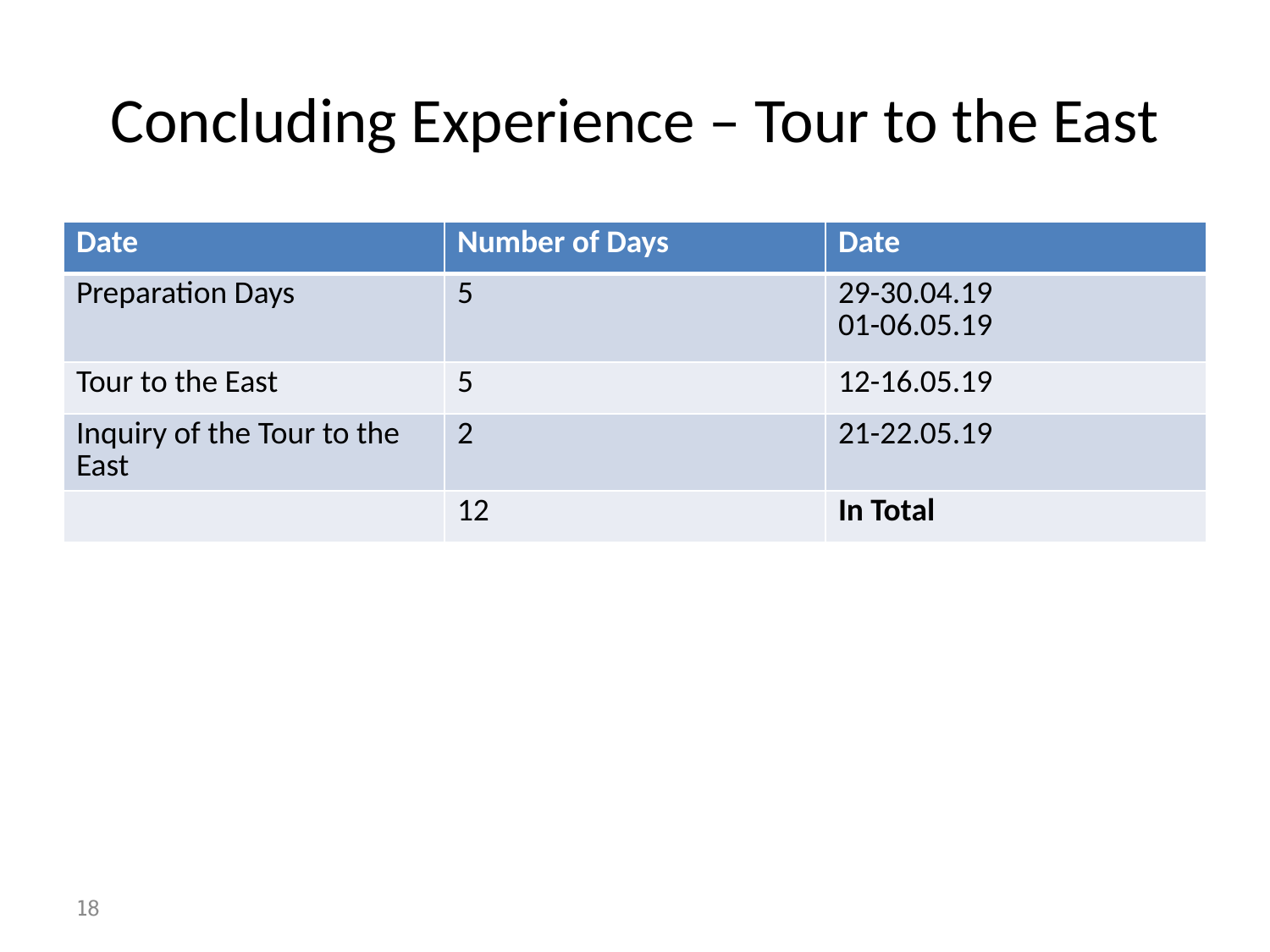

# Concluding Experience – Tour to the East
| Date | Number of Days | Date |
| --- | --- | --- |
| Preparation Days | 5 | 29-30.04.19 01-06.05.19 |
| Tour to the East | 5 | 12-16.05.19 |
| Inquiry of the Tour to the East | 2 | 21-22.05.19 |
|  | 12 | In Total |
18